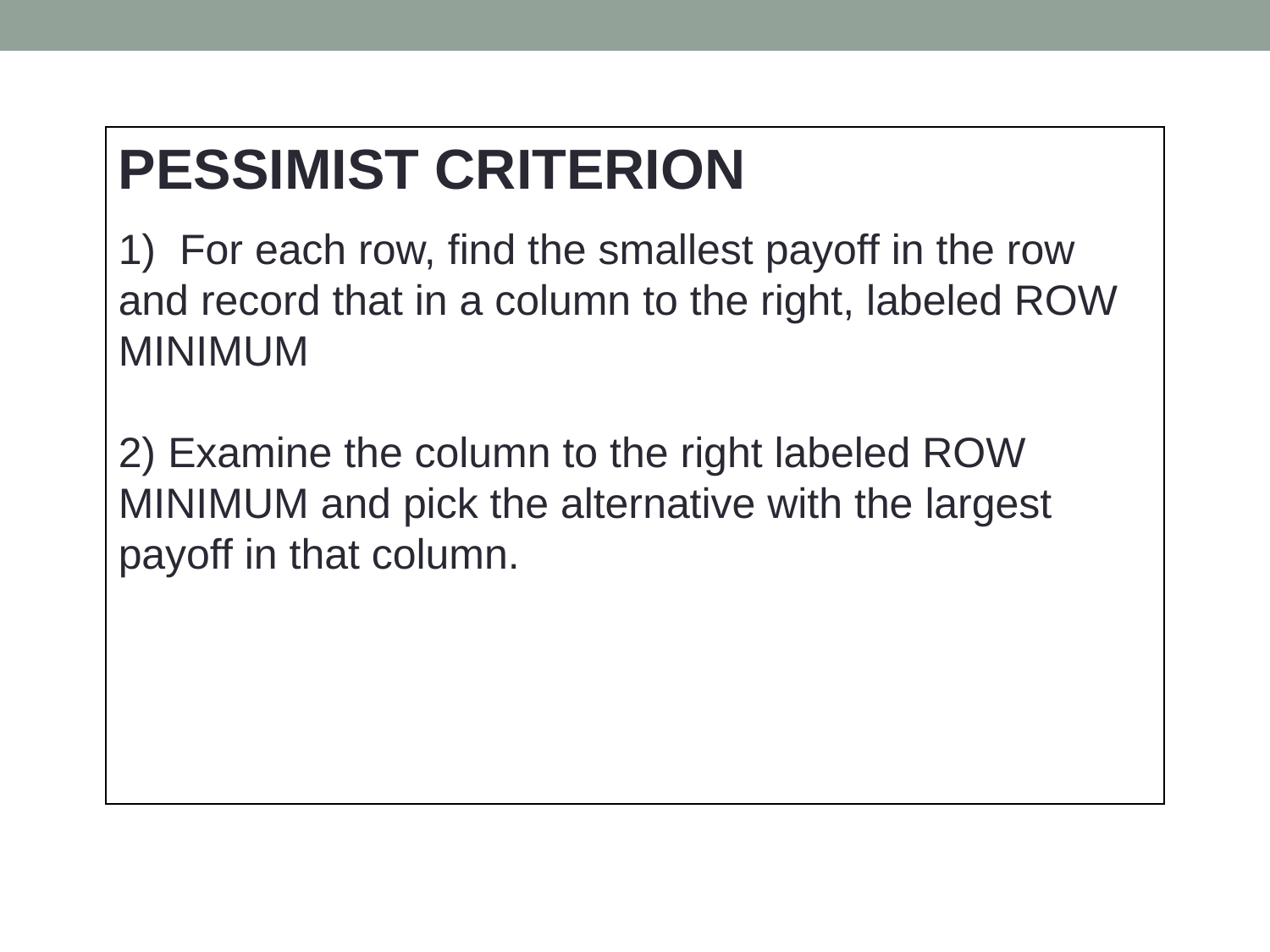

PESSIMIST CRITERION
1)  For each row, find the smallest payoff in the row and record that in a column to the right, labeled ROW MINIMUM

2) Examine the column to the right labeled ROW MINIMUM and pick the alternative with the largest payoff in that column.